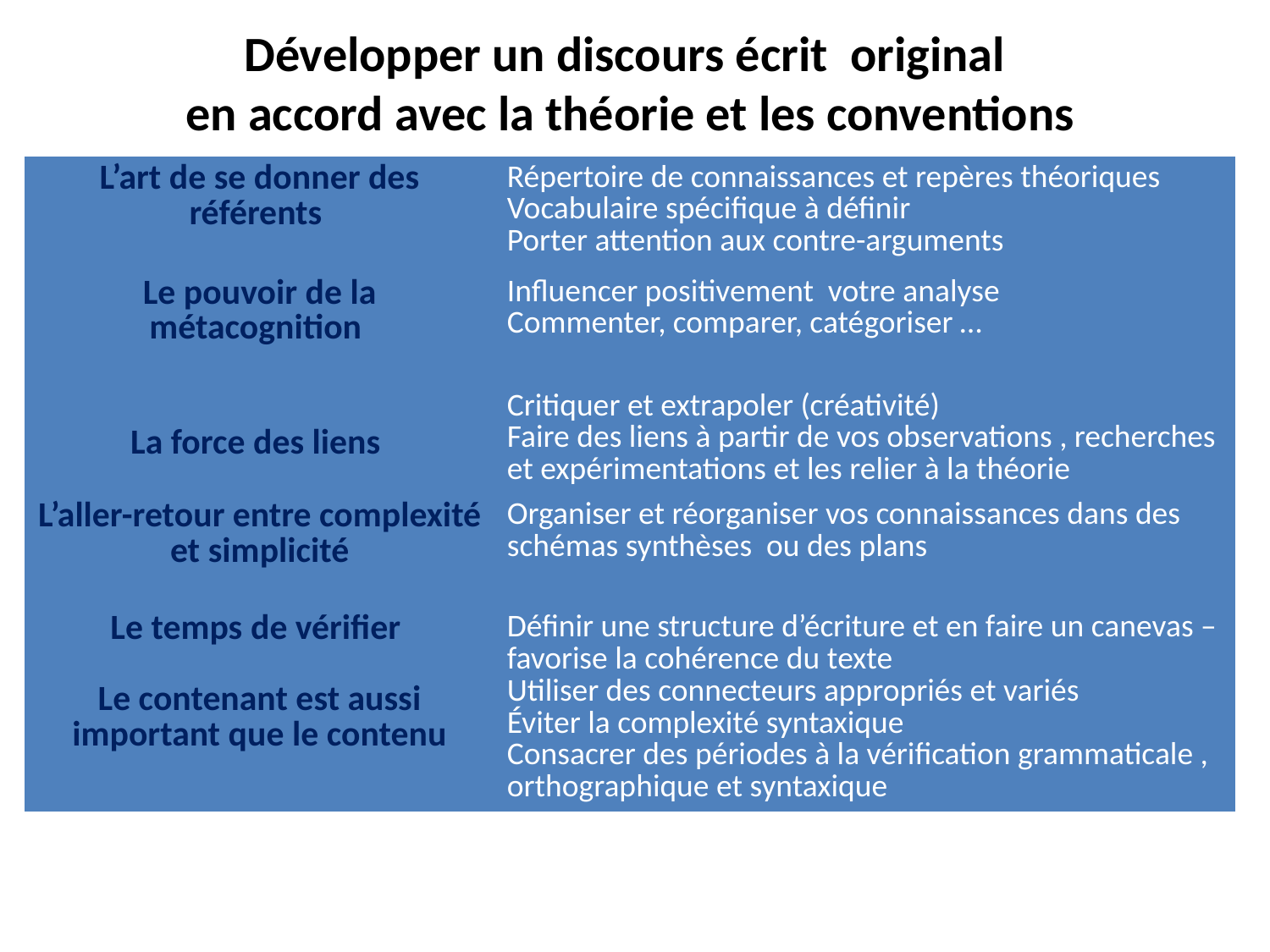

Développer un discours écrit  original
en accord avec la théorie et les conventions
| L’art de se donner des référents | Répertoire de connaissances et repères théoriques Vocabulaire spécifique à définir Porter attention aux contre-arguments |
| --- | --- |
| Le pouvoir de la métacognition | Influencer positivement votre analyse Commenter, comparer, catégoriser … |
| La force des liens | Critiquer et extrapoler (créativité) Faire des liens à partir de vos observations , recherches et expérimentations et les relier à la théorie |
| L’aller-retour entre complexité et simplicité | Organiser et réorganiser vos connaissances dans des schémas synthèses ou des plans |
| Le temps de vérifier Le contenant est aussi important que le contenu | Définir une structure d’écriture et en faire un canevas – favorise la cohérence du texte Utiliser des connecteurs appropriés et variés Éviter la complexité syntaxique Consacrer des périodes à la vérification grammaticale , orthographique et syntaxique |